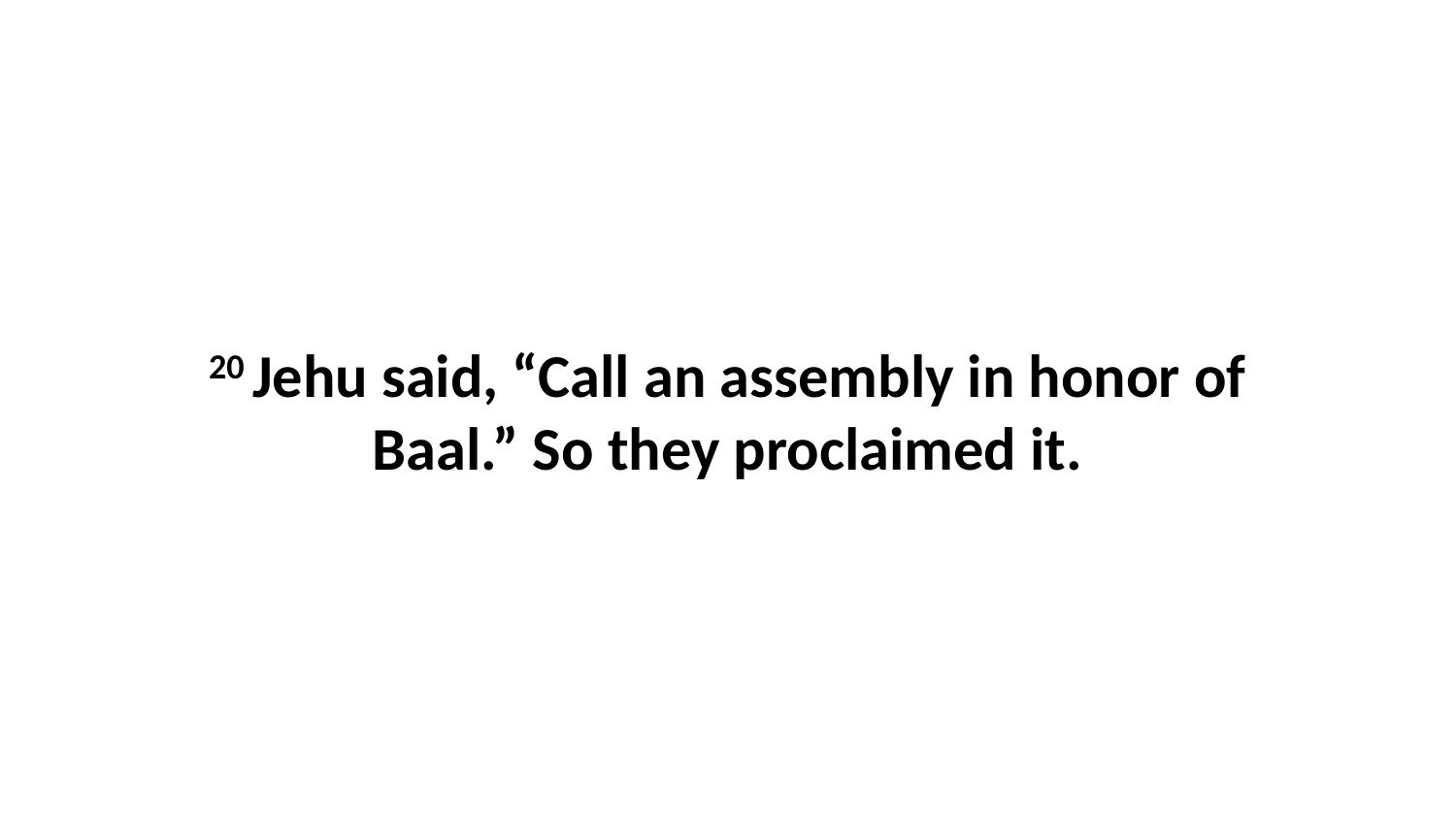

20 Jehu said, “Call an assembly in honor of Baal.” So they proclaimed it.